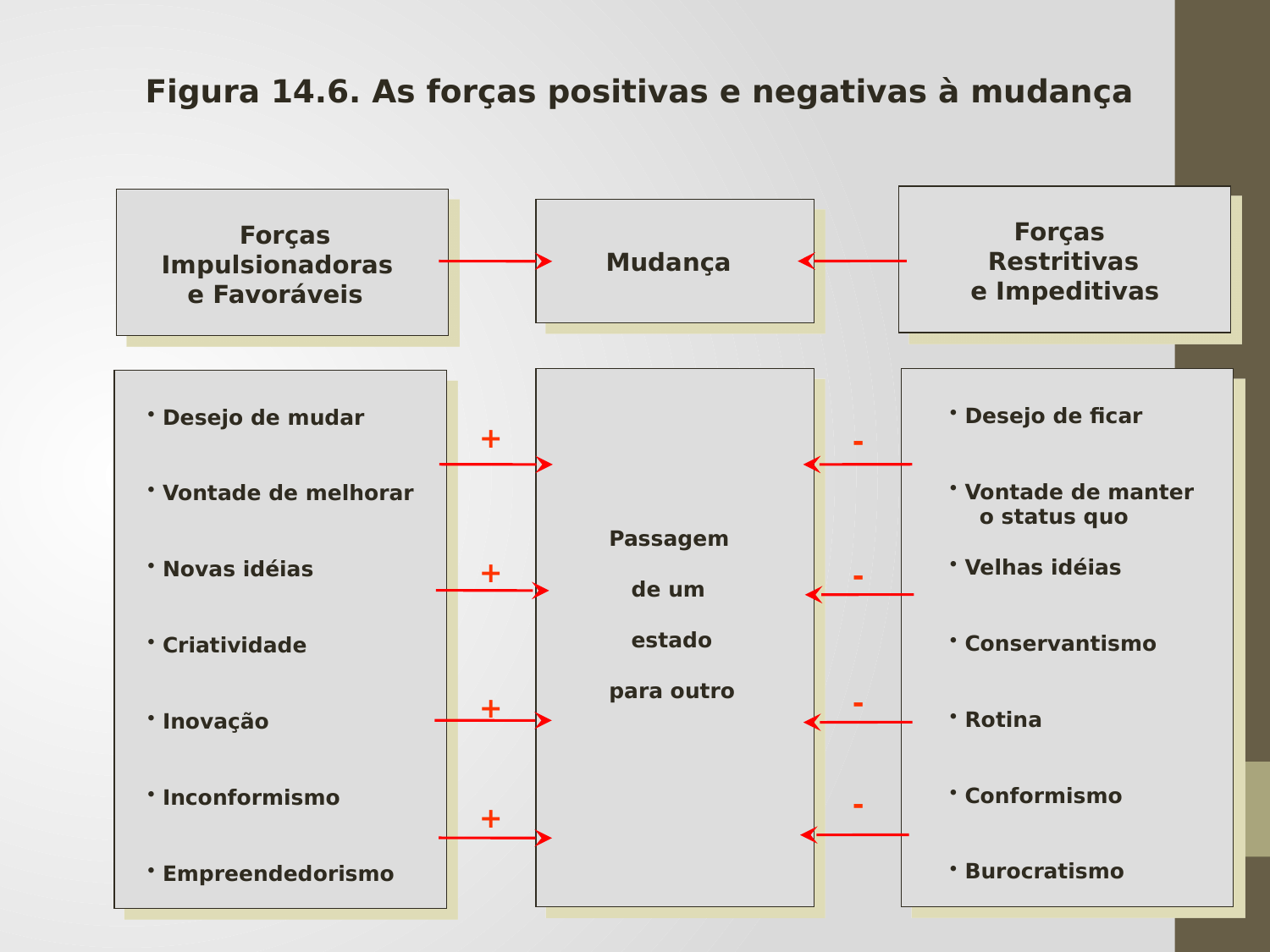

Figura 14.6. As forças positivas e negativas à mudança

     Forças
  Restritivas
e Impeditivas
         Forças
Impulsionadoras
   e Favoráveis
Mudança

 Desejo de ficar

 Vontade de manter
    o status quo

 Velhas idéias

 Conservantismo

 Rotina

 Conformismo

 Burocratismo
 Desejo de mudar

 Vontade de melhorar

 Novas idéias

 Criatividade

 Inovação

 Inconformismo

 Empreendedorismo
+

+

+

+
-

-

-

-

Passagem

   de um

   estado

para outro